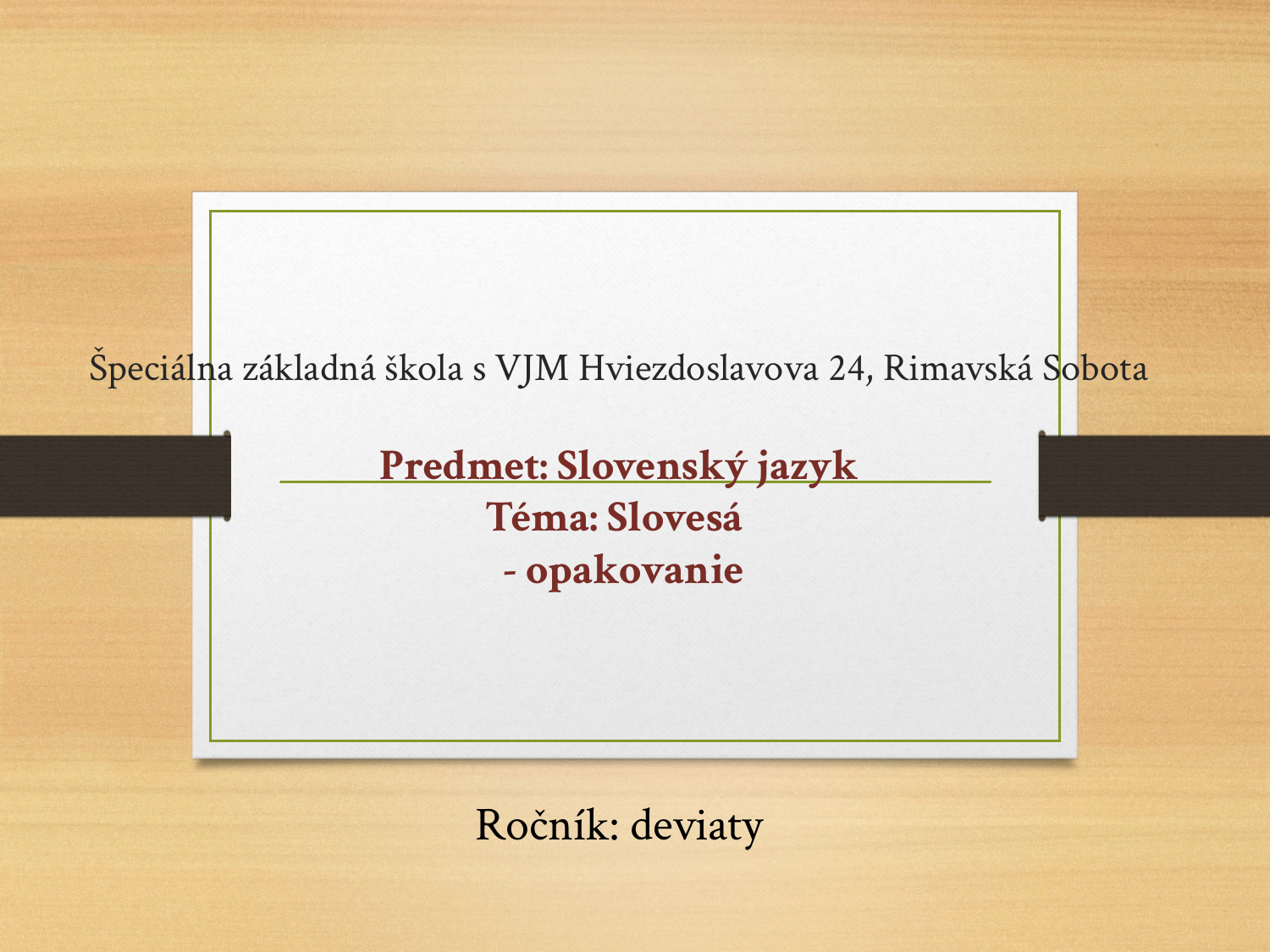

# Špeciálna základná škola s VJM Hviezdoslavova 24, Rimavská Sobota Predmet: Slovenský jazyk Téma: Slovesá - opakovanie
Ročník: deviaty